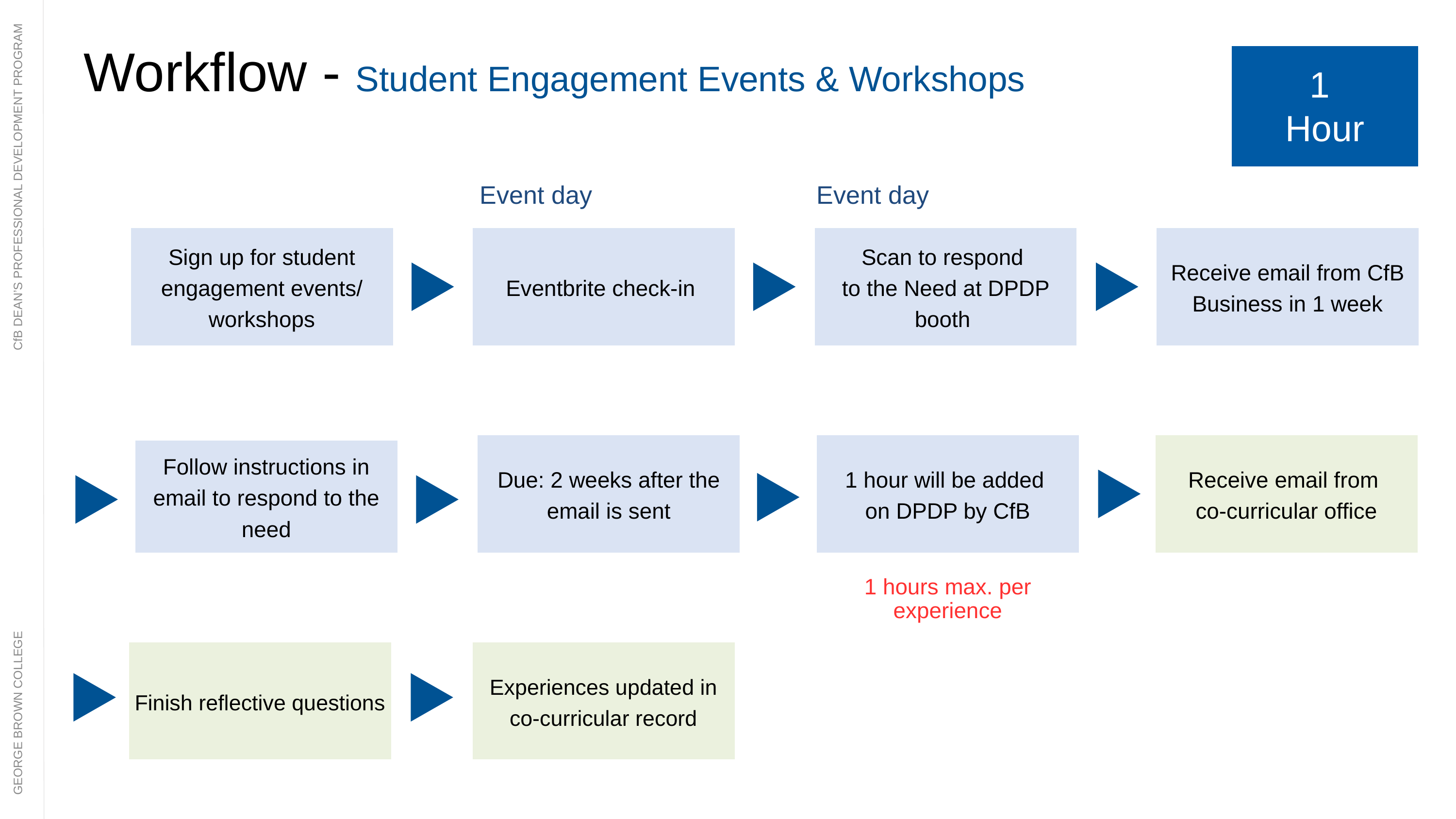

Workflow - Student Engagement Events & Workshops

1
Hour
Event day
Event day
CfB DEAN’S PROFESSIONAL DEVELOPMENT PROGRAM
Sign up for student engagement events/ workshops

Eventbrite check-in

Scan to respond
to the Need at DPDP booth

Receive email from CfB Business in 1 week

Due: 2 weeks after the email is sent

1 hour will be added
on DPDP by CfB

Receive email from
co-curricular office

Follow instructions in email to respond to the need

1 hours max. per experience
GEORGE BROWN COLLEGE
Finish reflective questions

Experiences updated in co-curricular record